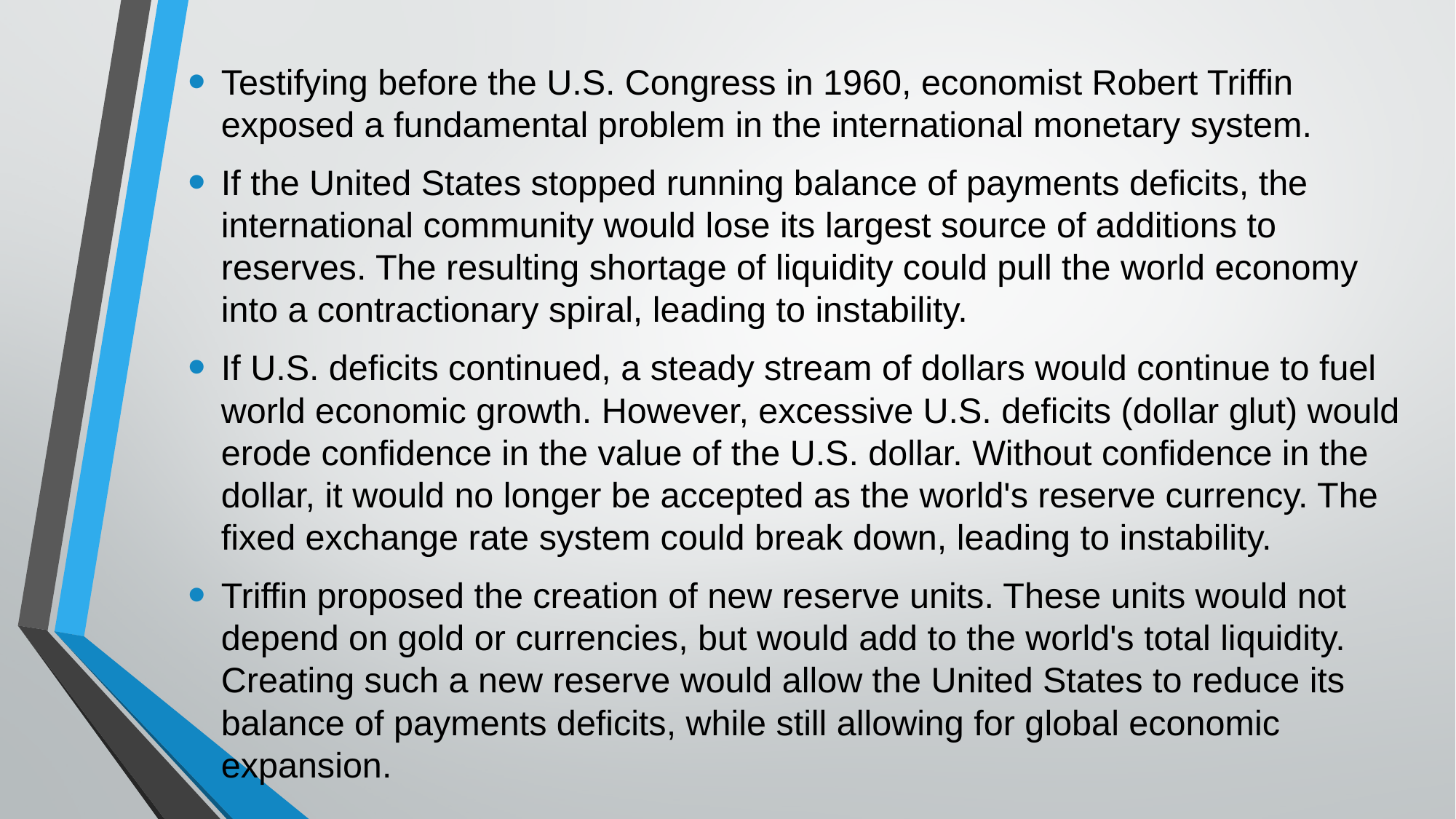

Testifying before the U.S. Congress in 1960, economist Robert Triffin exposed a fundamental problem in the international monetary system.
If the United States stopped running balance of payments deficits, the international community would lose its largest source of additions to reserves. The resulting shortage of liquidity could pull the world economy into a contractionary spiral, leading to instability.
If U.S. deficits continued, a steady stream of dollars would continue to fuel world economic growth. However, excessive U.S. deficits (dollar glut) would erode confidence in the value of the U.S. dollar. Without confidence in the dollar, it would no longer be accepted as the world's reserve currency. The fixed exchange rate system could break down, leading to instability.
Triffin proposed the creation of new reserve units. These units would not depend on gold or currencies, but would add to the world's total liquidity. Creating such a new reserve would allow the United States to reduce its balance of payments deficits, while still allowing for global economic expansion.